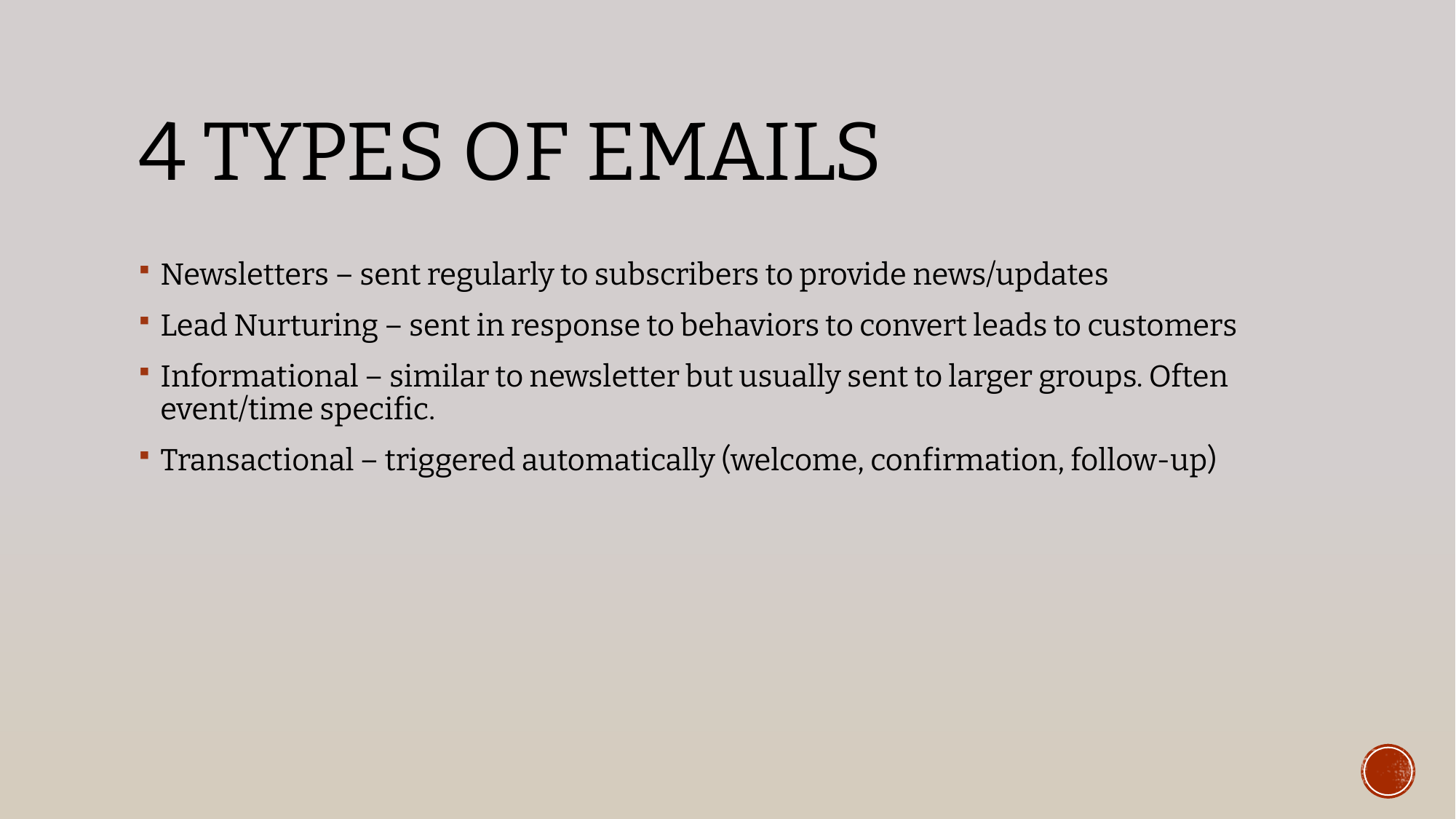

# 4 Types of Emails
Newsletters – sent regularly to subscribers to provide news/updates
Lead Nurturing – sent in response to behaviors to convert leads to customers
Informational – similar to newsletter but usually sent to larger groups. Often event/time specific.
Transactional – triggered automatically (welcome, confirmation, follow-up)